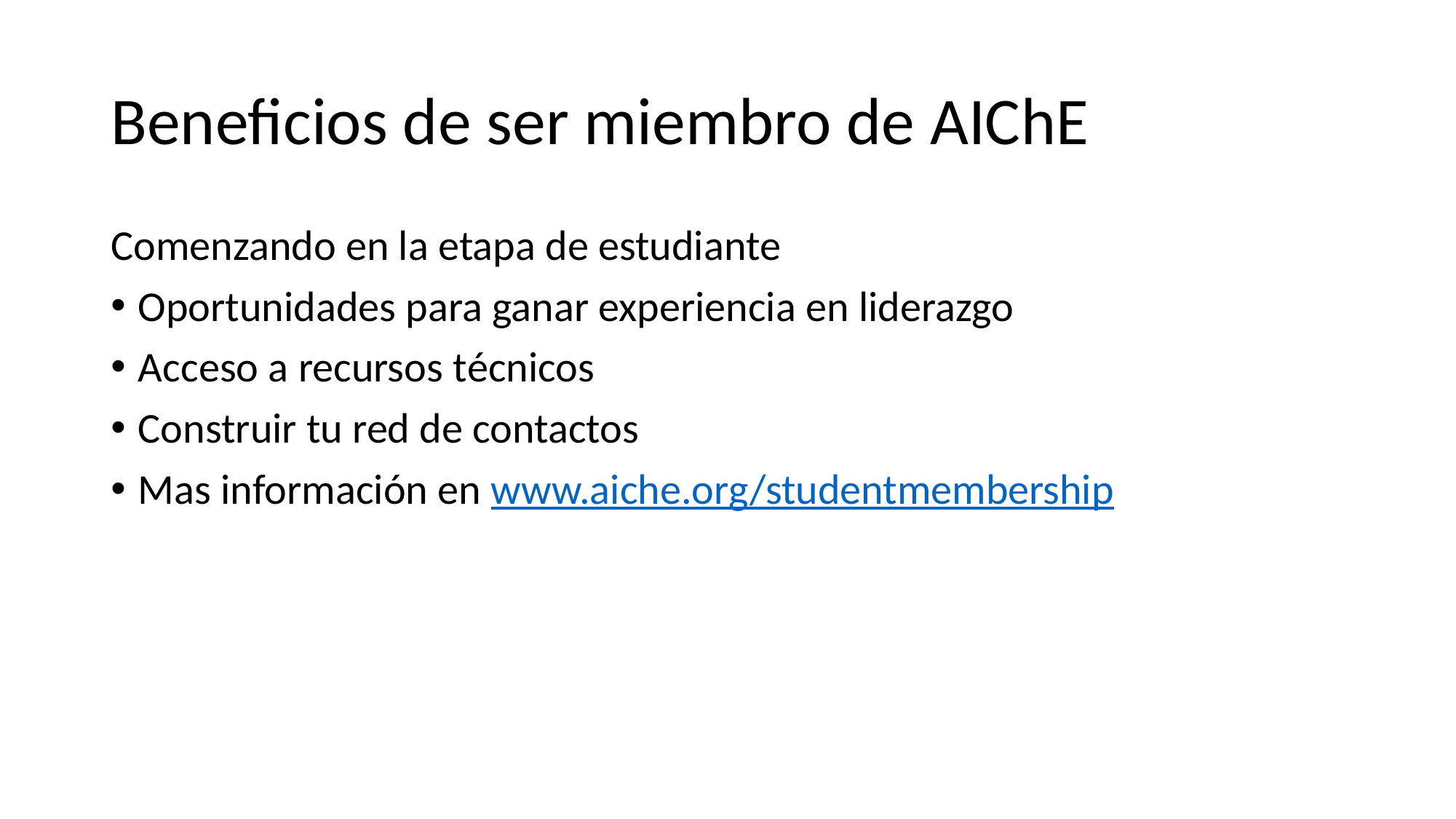

# Beneficios de ser miembro de AIChE
Comenzando en la etapa de estudiante
Oportunidades para ganar experiencia en liderazgo
Acceso a recursos técnicos
Construir tu red de contactos
Mas información en www.aiche.org/studentmembership